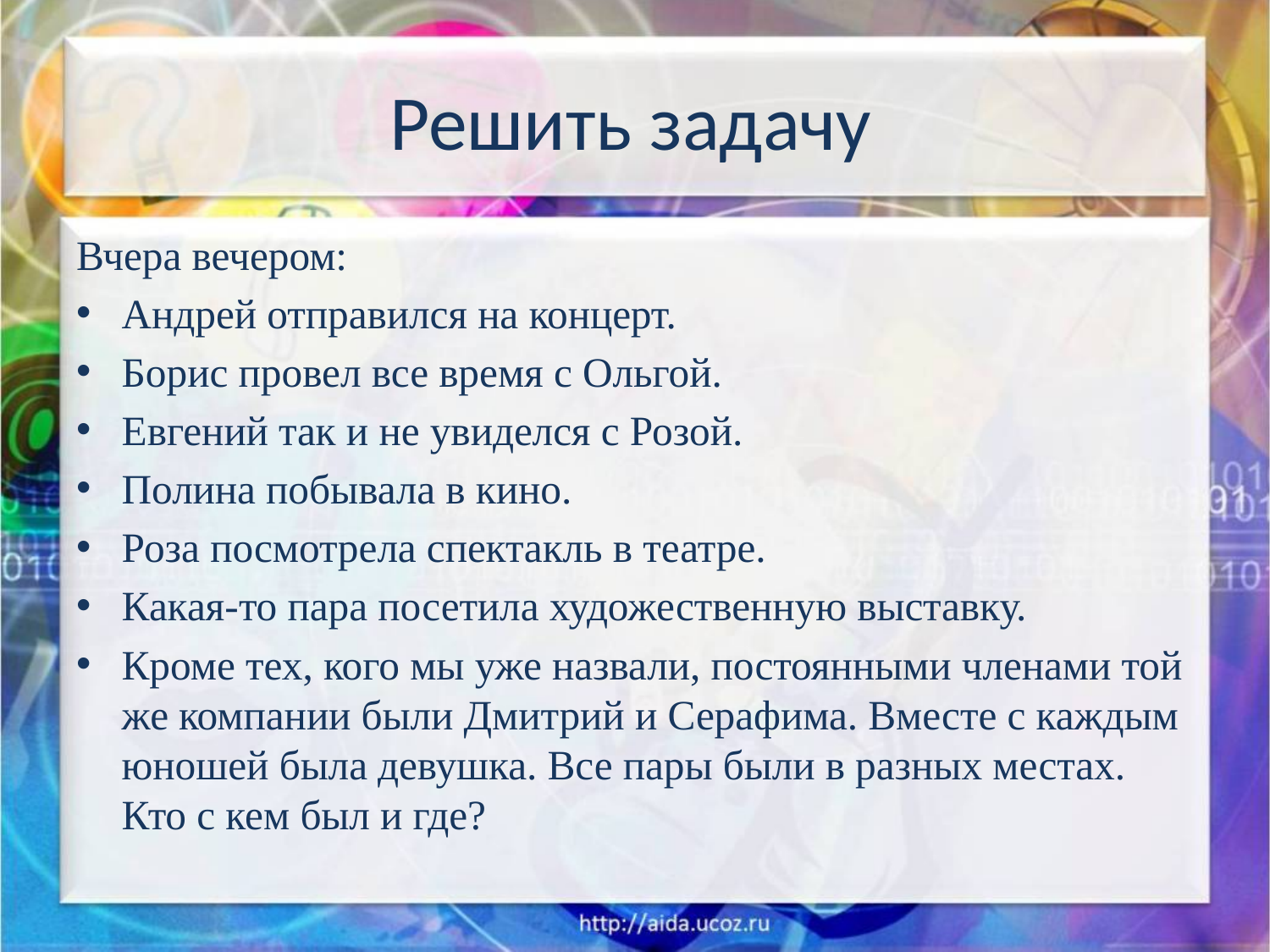

# Решить задачу
Вчера вечером:
Андрей отправился на концерт.
Борис провел все время с Ольгой.
Евгений так и не увиделся с Розой.
Полина побывала в кино.
Роза посмотрела спектакль в театре.
Какая-то пара посетила художественную выставку.
Кроме тех, кого мы уже назвали, постоянными членами той же компании были Дмитрий и Серафима. Вместе с каждым юношей была девушка. Все пары были в разных местах. Кто с кем был и где?